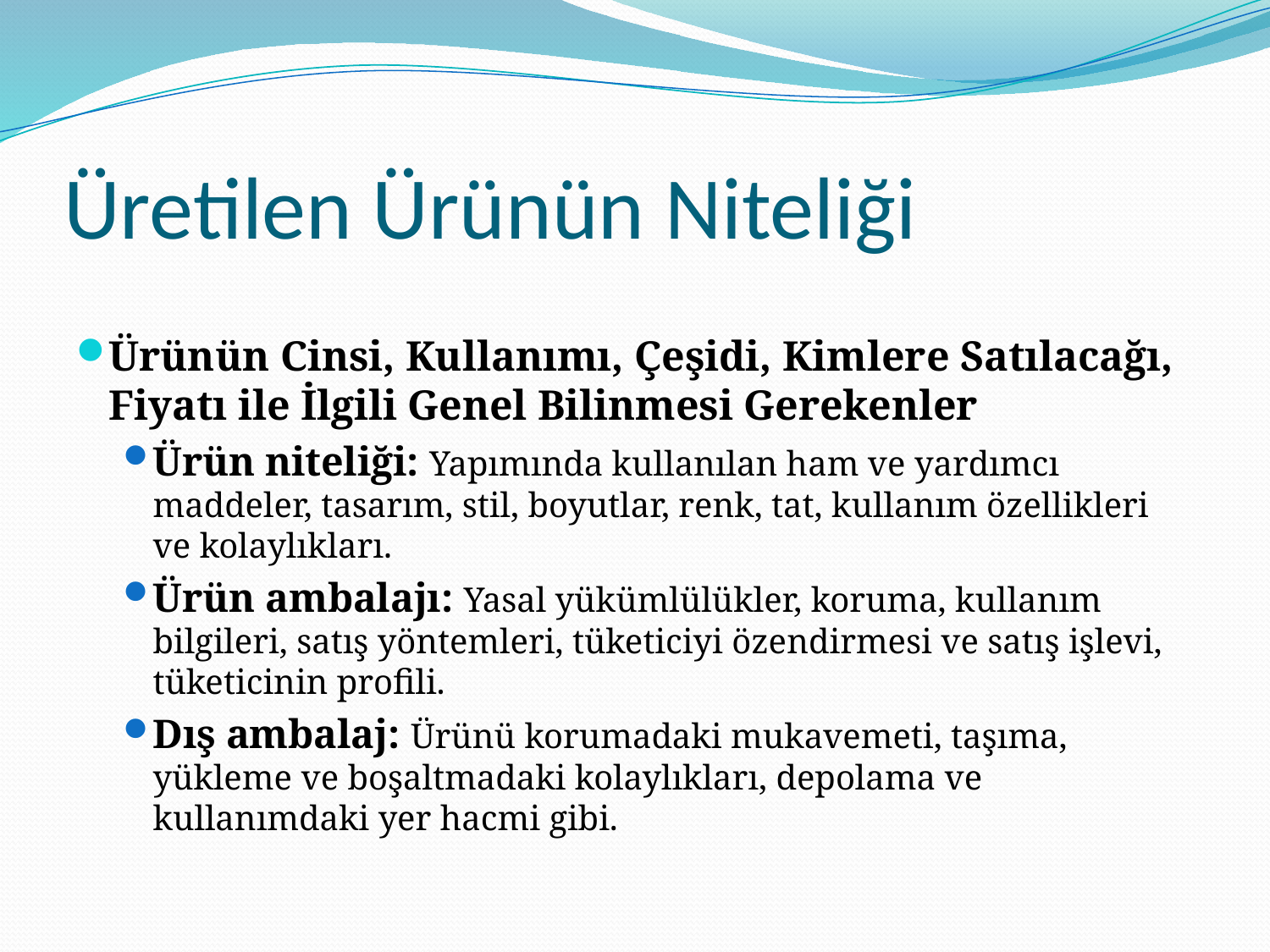

# Üretilen Ürünün Niteliği

Ürünün Cinsi, Kullanımı, Çeşidi, Kimlere Satılacağı, Fiyatı ile İlgili Genel Bilinmesi Gerekenler
Ürün niteliği: Yapımında kullanılan ham ve yardımcı maddeler, tasarım, stil, boyutlar, renk, tat, kullanım özellikleri ve kolaylıkları.
Ürün ambalajı: Yasal yükümlülükler, koruma, kullanım bilgileri, satış yöntemleri, tüketiciyi özendirmesi ve satış işlevi, tüketicinin profili.
Dış ambalaj: Ürünü korumadaki mukavemeti, taşıma, yükleme ve boşaltmadaki kolaylıkları, depolama ve kullanımdaki yer hacmi gibi.